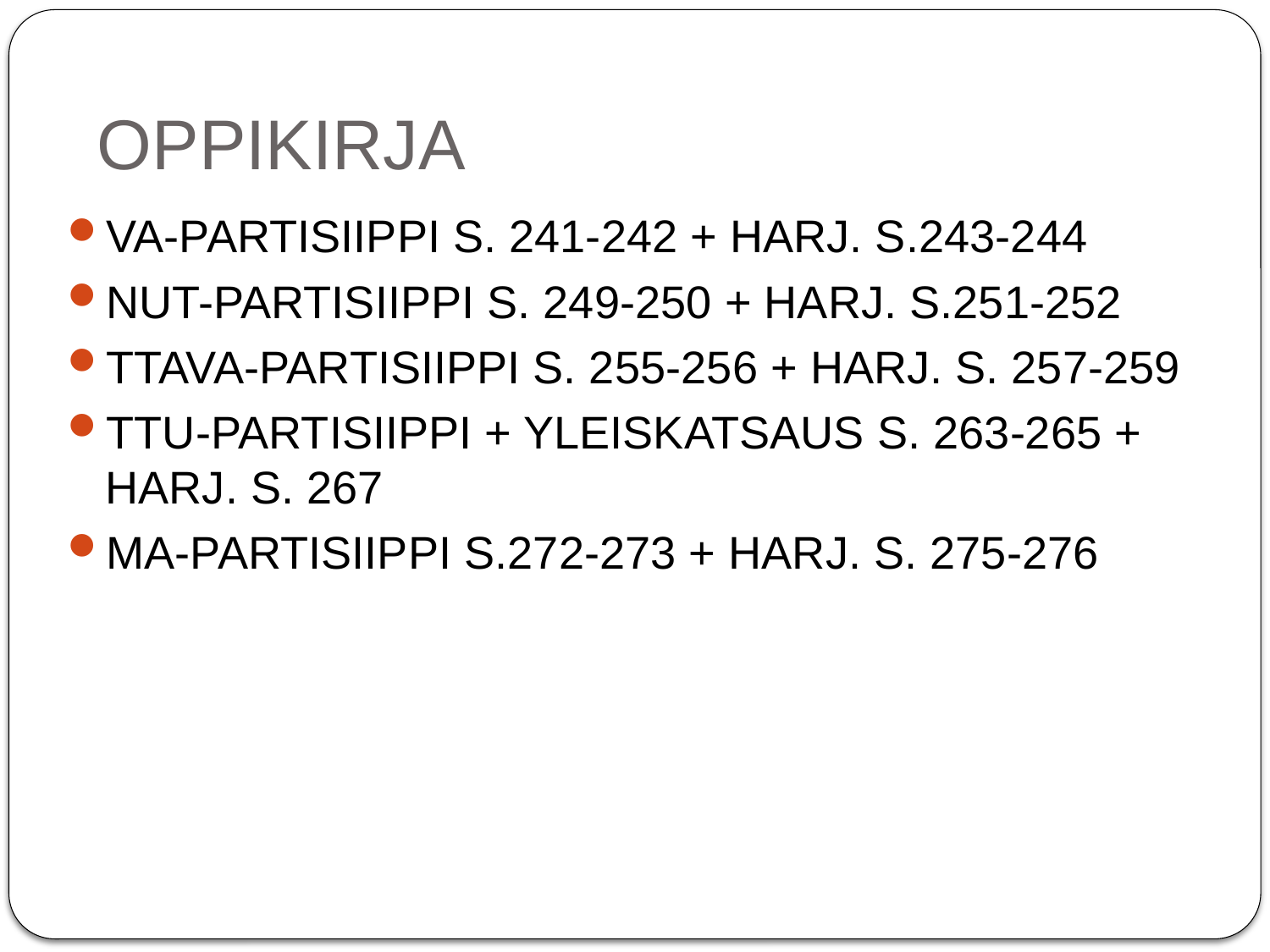

# OPPIKIRJA
VA-PARTISIIPPI S. 241-242 + HARJ. S.243-244
NUT-PARTISIIPPI S. 249-250 + HARJ. S.251-252
TTAVA-PARTISIIPPI S. 255-256 + HARJ. S. 257-259
TTU-PARTISIIPPI + YLEISKATSAUS S. 263-265 + HARJ. S. 267
MA-PARTISIIPPI S.272-273 + HARJ. S. 275-276